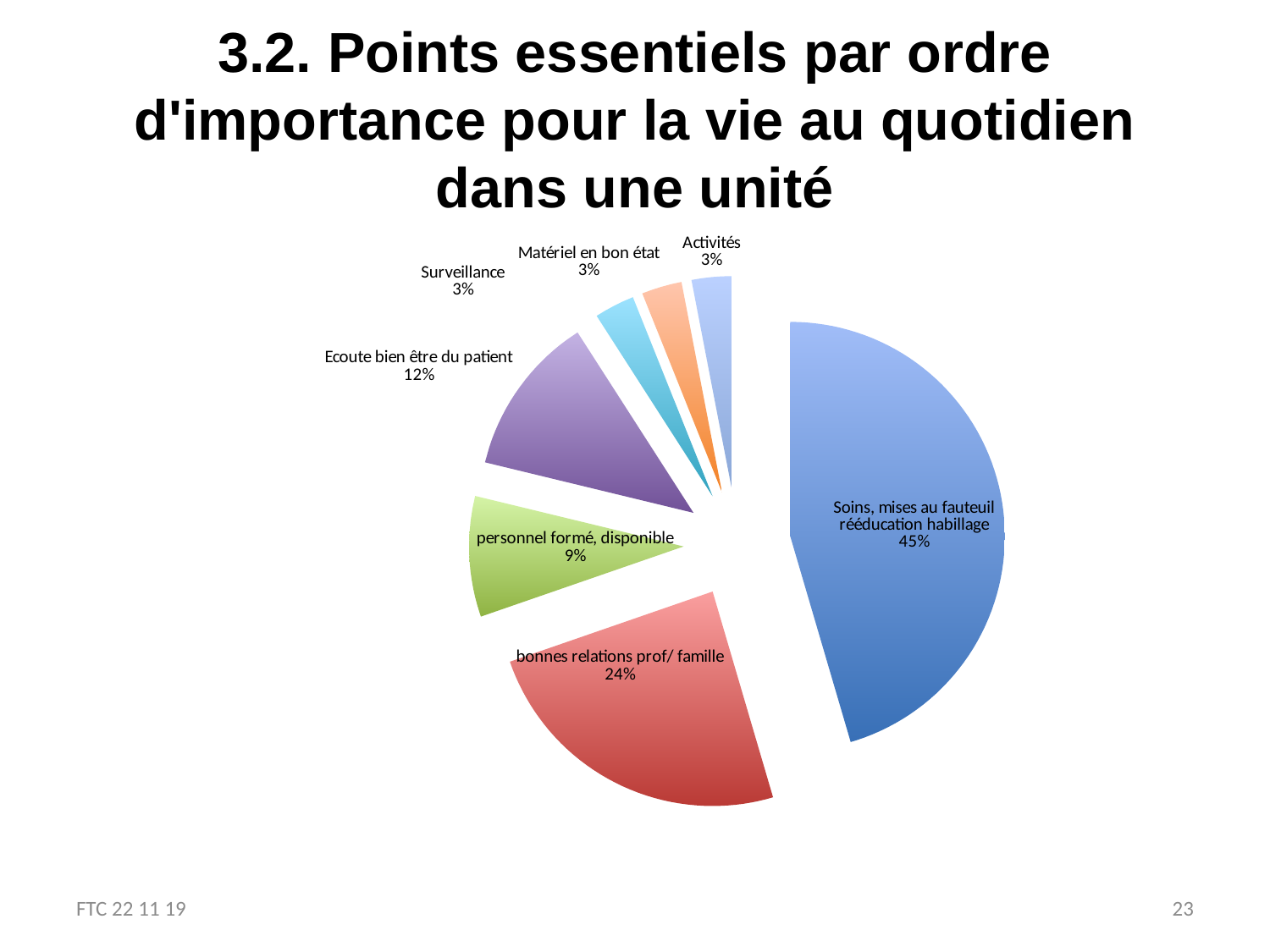

# 3.2. Points essentiels par ordre d'importance pour la vie au quotidien dans une unité

### Chart

| Category |  |
|---|---|
| Soins, mises au fauteuil rééducation habillage | 15.0 |
| bonnes relations prof/ famille | 8.0 |
| personnel formé, disponible | 3.0 |
| Ecoute bien être du patient | 4.0 |
| Surveillance | 1.0 |
| Matériel en bon état | 1.0 |
| Activités | 1.0 |
FTC 22 11 19
23